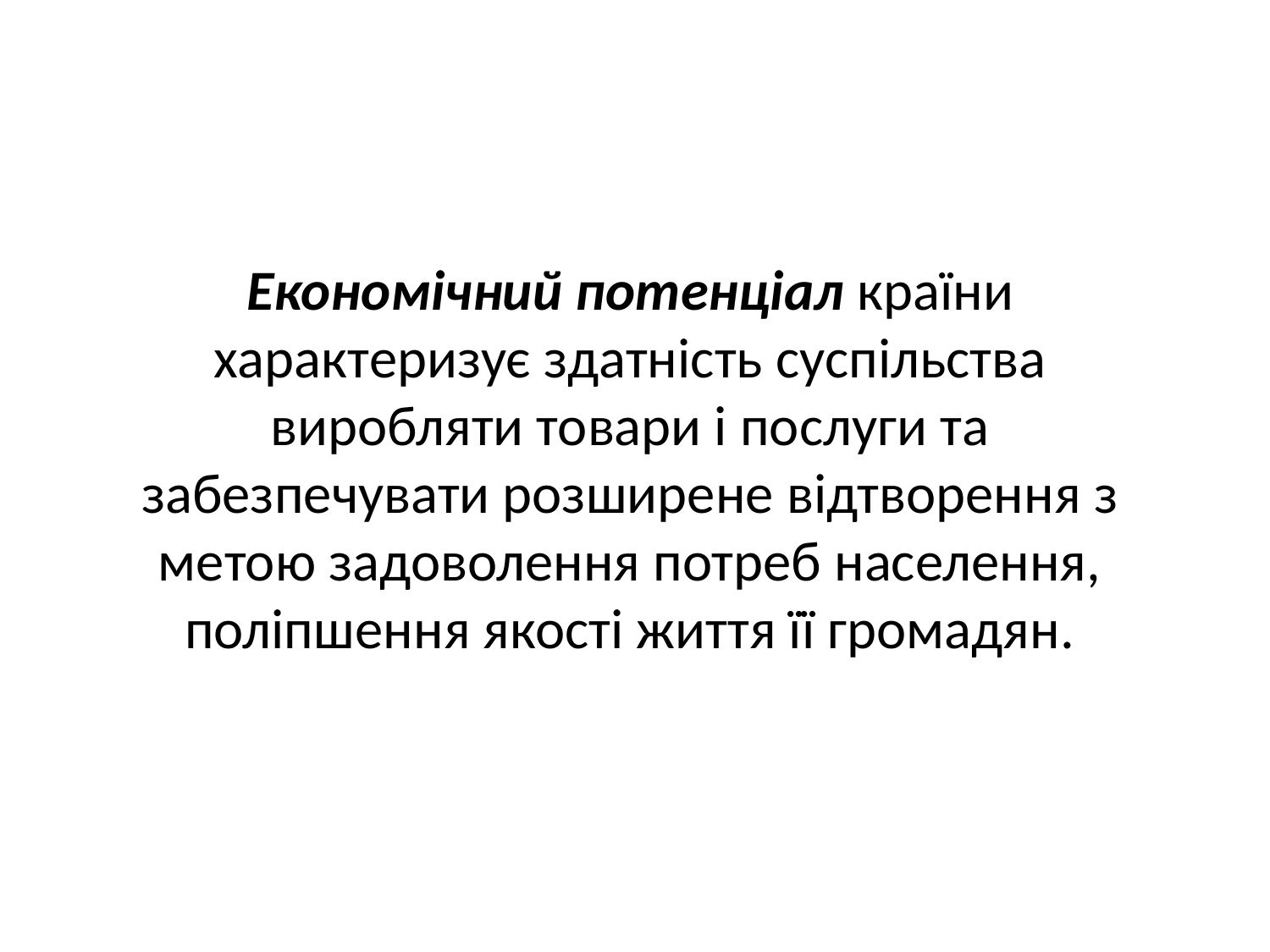

Економічний потенціал країни характеризує здатність суспільства виробляти товари і послуги та забезпечувати розширене відтворення з метою задоволення потреб населення, поліпшення якості життя її громадян.